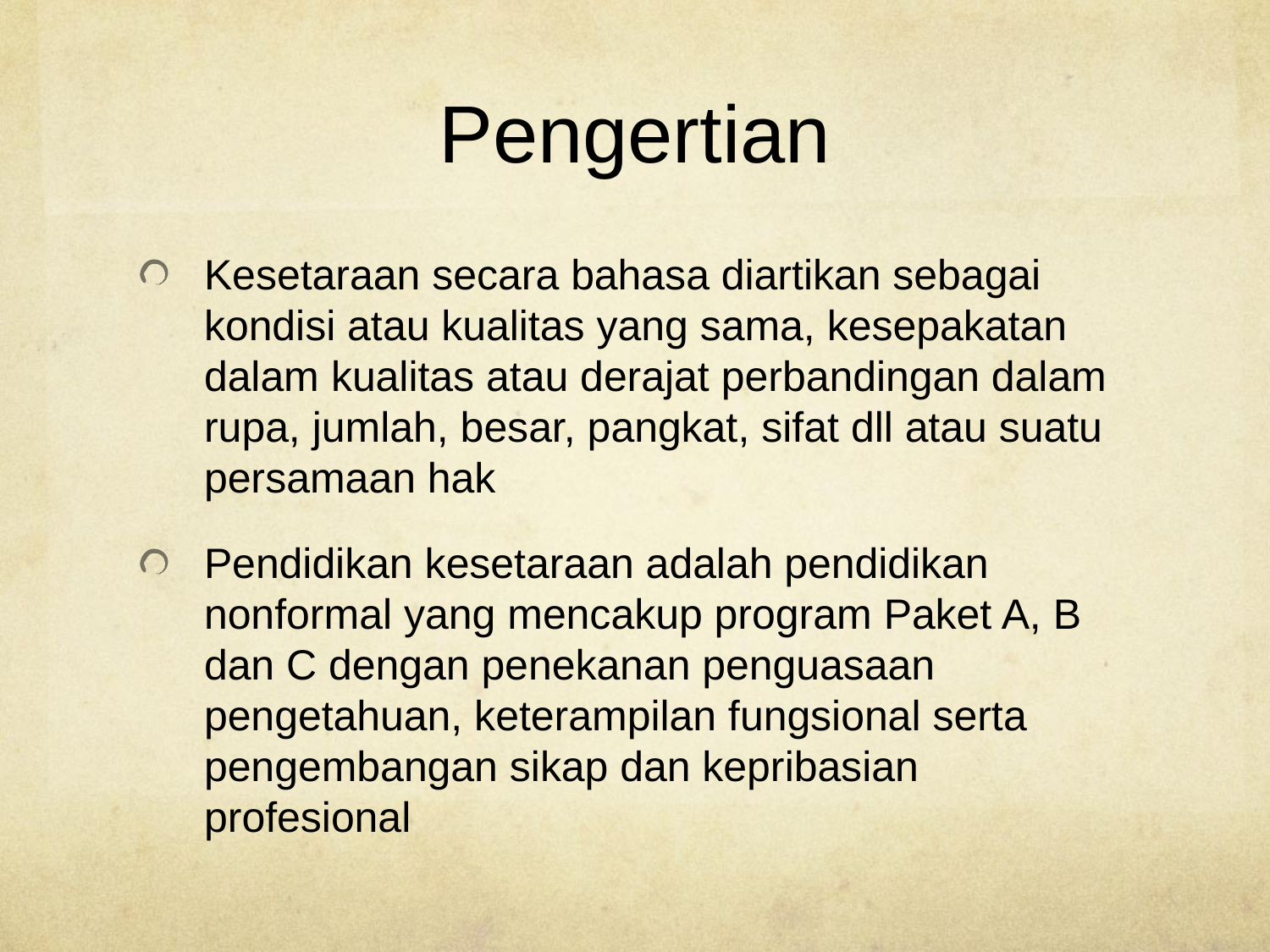

# Pengertian
Kesetaraan secara bahasa diartikan sebagai kondisi atau kualitas yang sama, kesepakatan dalam kualitas atau derajat perbandingan dalam rupa, jumlah, besar, pangkat, sifat dll atau suatu persamaan hak
Pendidikan kesetaraan adalah pendidikan nonformal yang mencakup program Paket A, B dan C dengan penekanan penguasaan pengetahuan, keterampilan fungsional serta pengembangan sikap dan kepribasian profesional